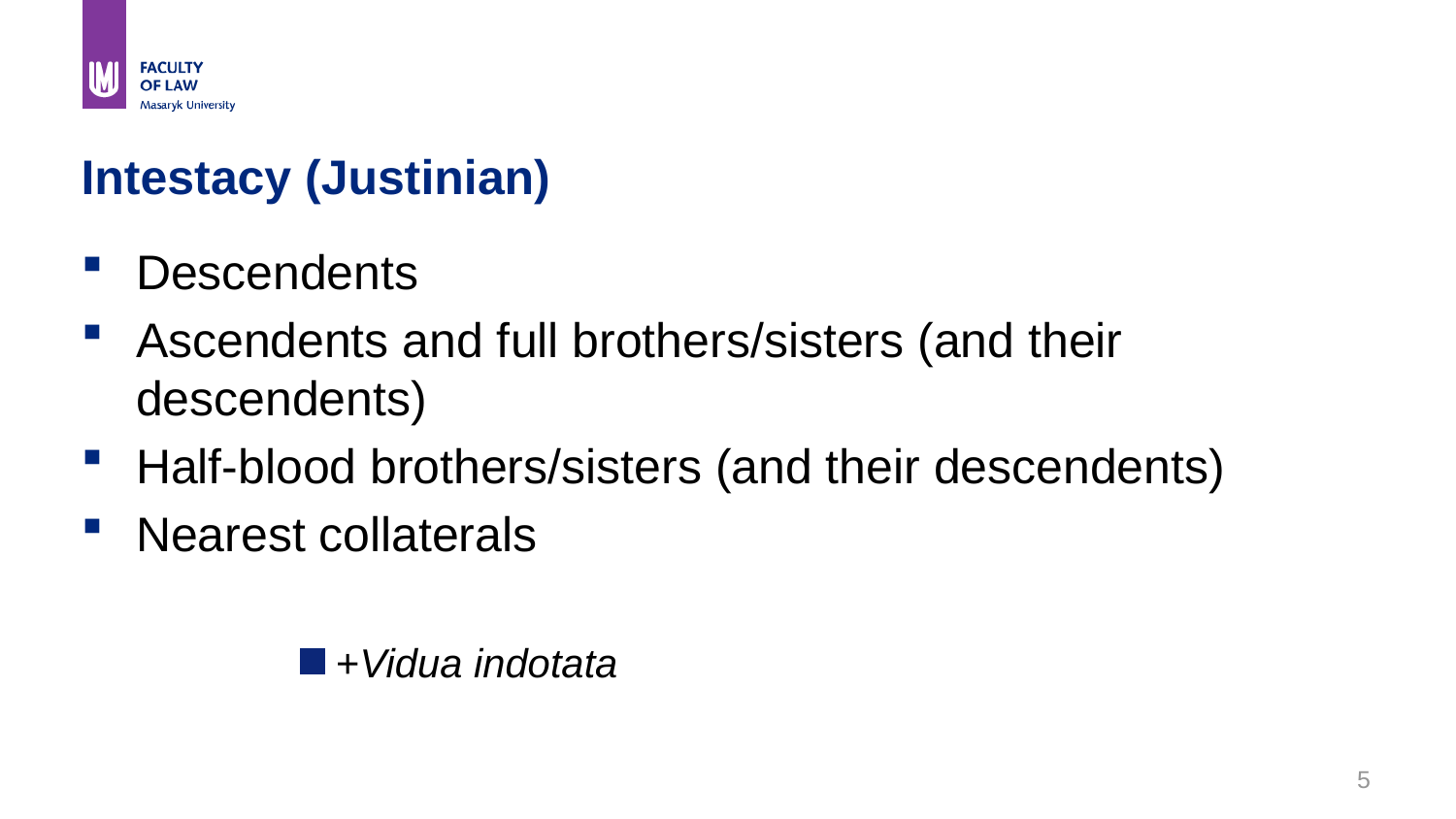

# Intestacy (Justinian)
Descendents
Ascendents and full brothers/sisters (and their descendents)
Half-blood brothers/sisters (and their descendents)
Nearest collaterals

+Vidua indotata

5